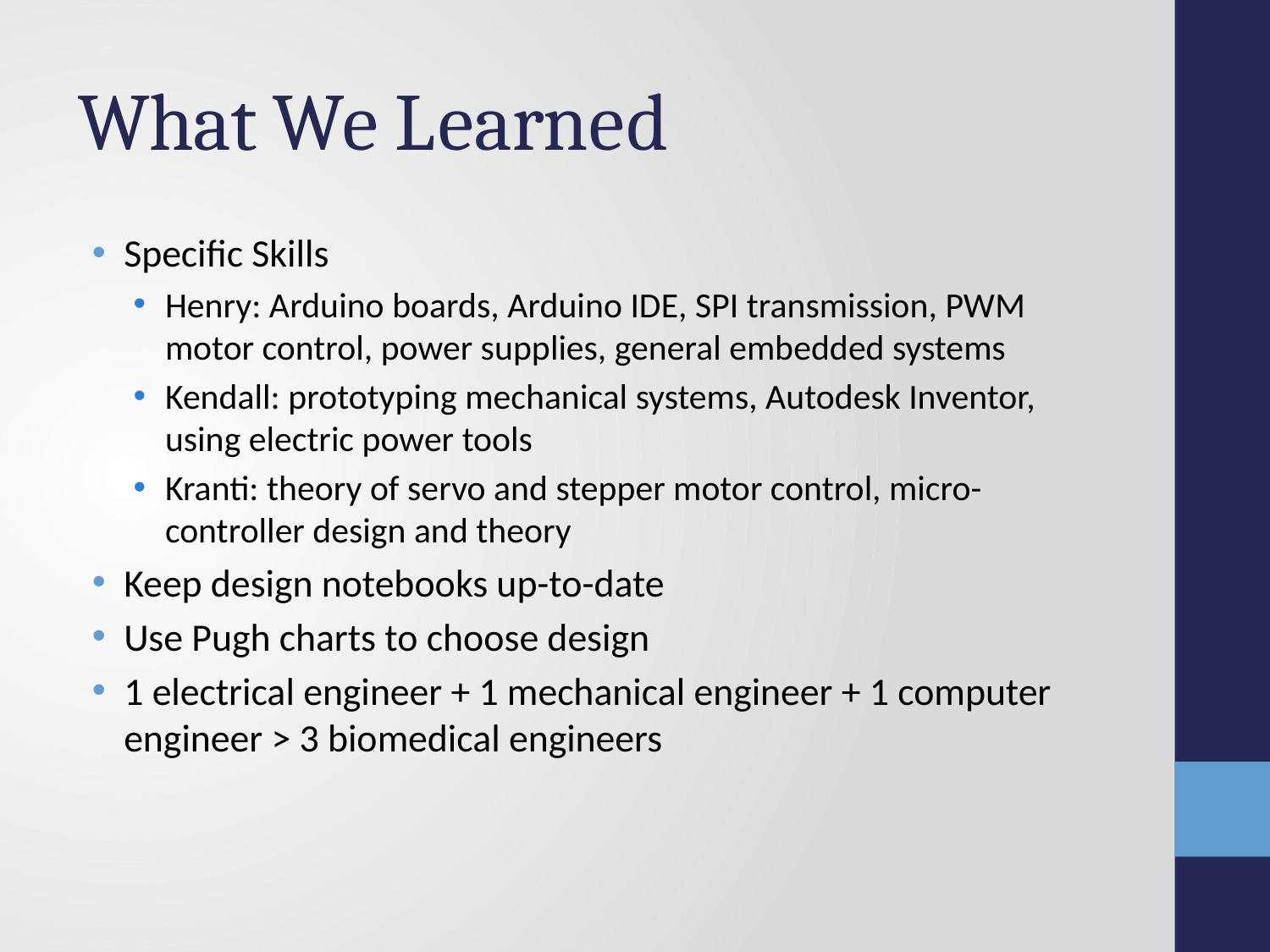

# What We Learned
Specific Skills
Henry: Arduino boards, Arduino IDE, SPI transmission, PWM motor control, power supplies, general embedded systems
Kendall: prototyping mechanical systems, Autodesk Inventor, using electric power tools
Kranti: theory of servo and stepper motor control, micro-controller design and theory
Keep design notebooks up-to-date
Use Pugh charts to choose design
1 electrical engineer + 1 mechanical engineer + 1 computer engineer > 3 biomedical engineers